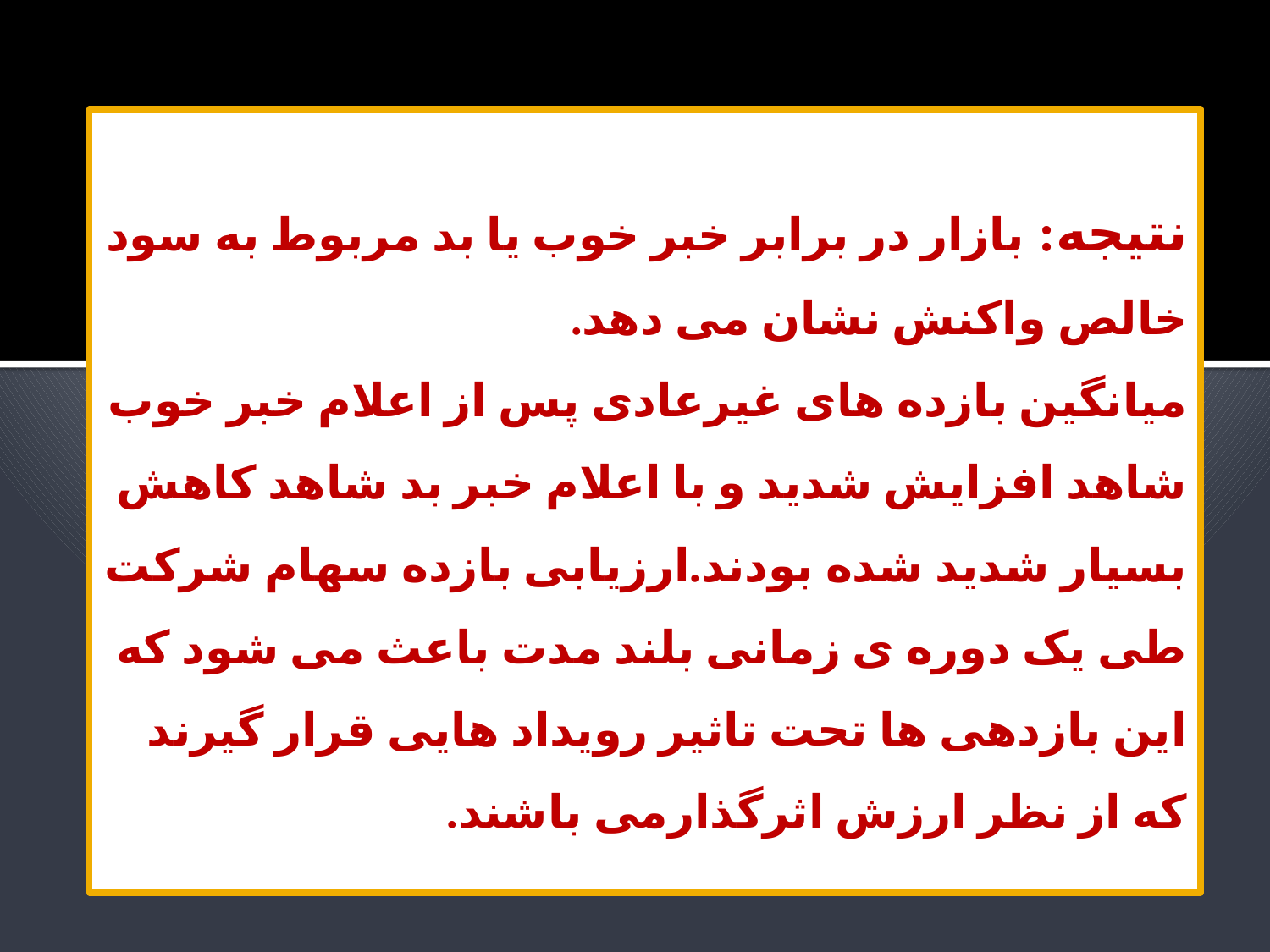

# نتیجه: بازار در برابر خبر خوب یا بد مربوط به سود خالص واکنش نشان می دهد. میانگین بازده های غیرعادی پس از اعلام خبر خوب شاهد افزایش شدید و با اعلام خبر بد شاهد کاهش بسیار شدید شده بودند.ارزیابی بازده سهام شرکت طی یک دوره ی زمانی بلند مدت باعث می شود که این بازدهی ها تحت تاثیر رویداد هایی قرار گیرند که از نظر ارزش اثرگذارمی باشند.